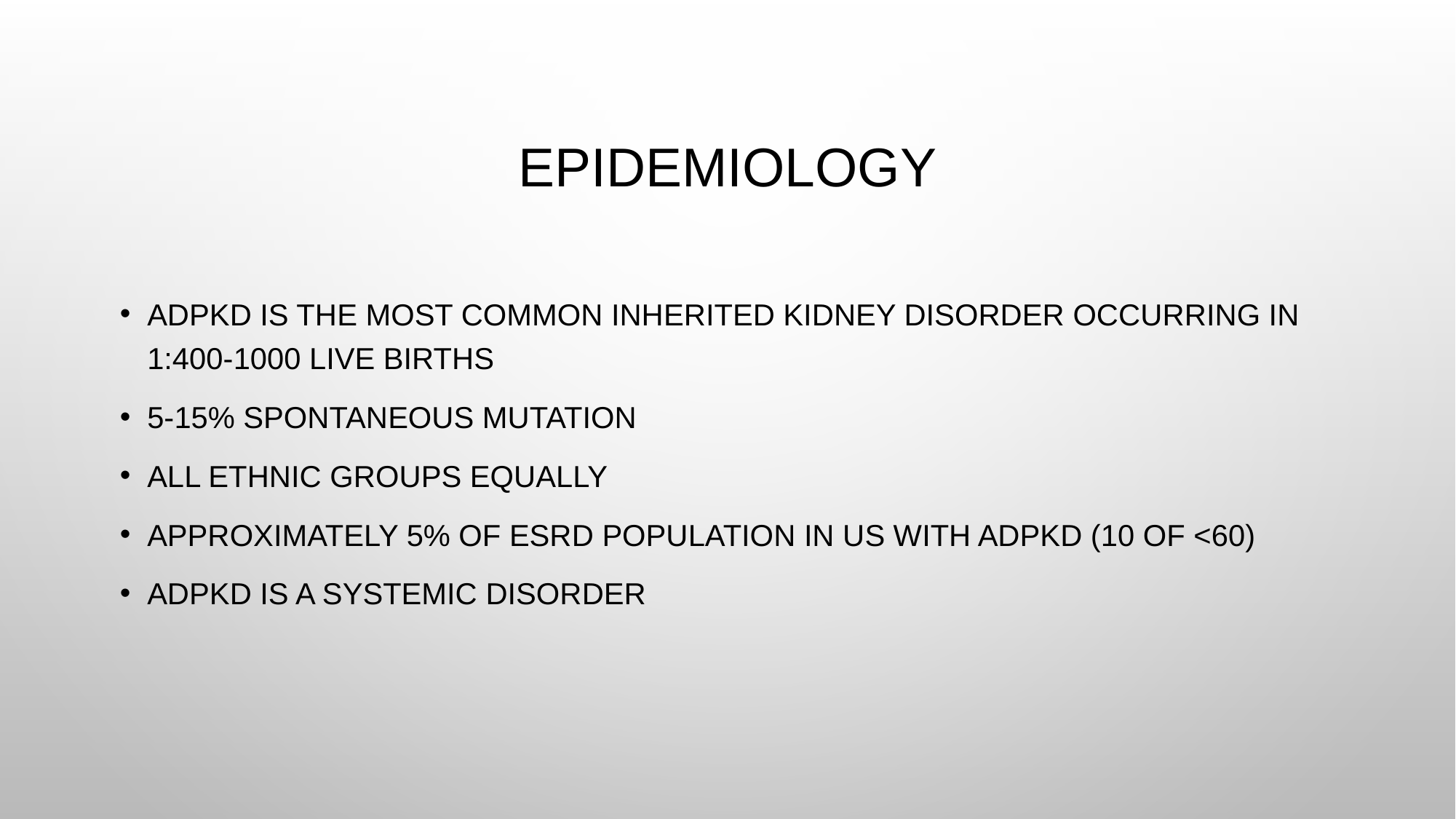

# Epidemiology
ADPKD is the most common inherited kidney disorder occurring in 1:400-1000 live births
5-15% spontaneous mutation
All ethnic groups equally
Approximately 5% of ESRD population in US with ADPKD (10 of <60)
ADPKD is a systemic disorder